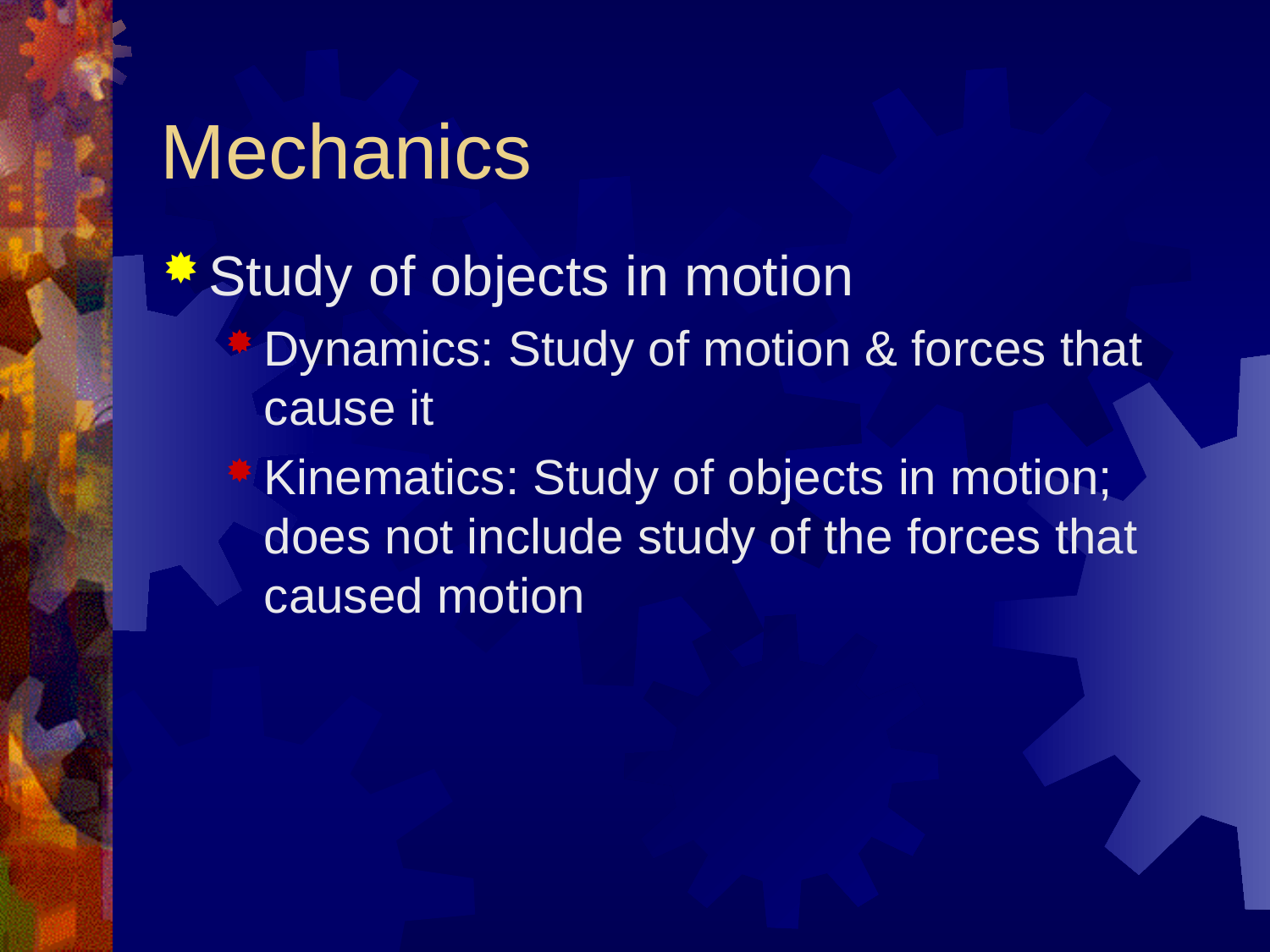

# Mechanics
Study of objects in motion
Dynamics: Study of motion & forces that cause it
Kinematics: Study of objects in motion; does not include study of the forces that caused motion